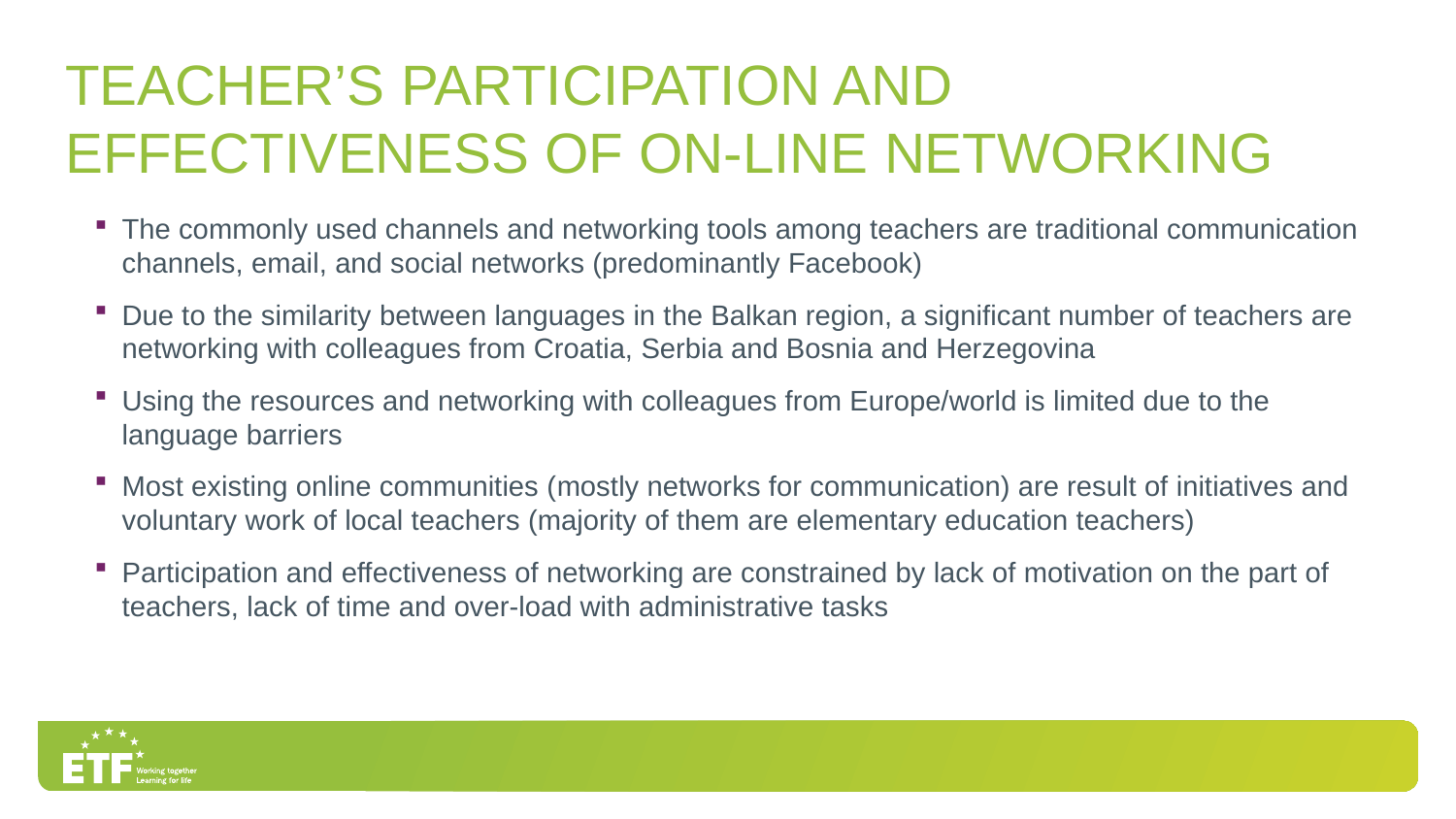

# TEACHER’S participation and effectiveness of ON-LINE networking
The commonly used channels and networking tools among teachers are traditional communication channels, email, and social networks (predominantly Facebook)
Due to the similarity between languages in the Balkan region, a significant number of teachers are networking with colleagues from Croatia, Serbia and Bosnia and Herzegovina
Using the resources and networking with colleagues from Europe/world is limited due to the language barriers
Most existing online communities (mostly networks for communication) are result of initiatives and voluntary work of local teachers (majority of them are elementary education teachers)
Participation and effectiveness of networking are constrained by lack of motivation on the part of teachers, lack of time and over-load with administrative tasks